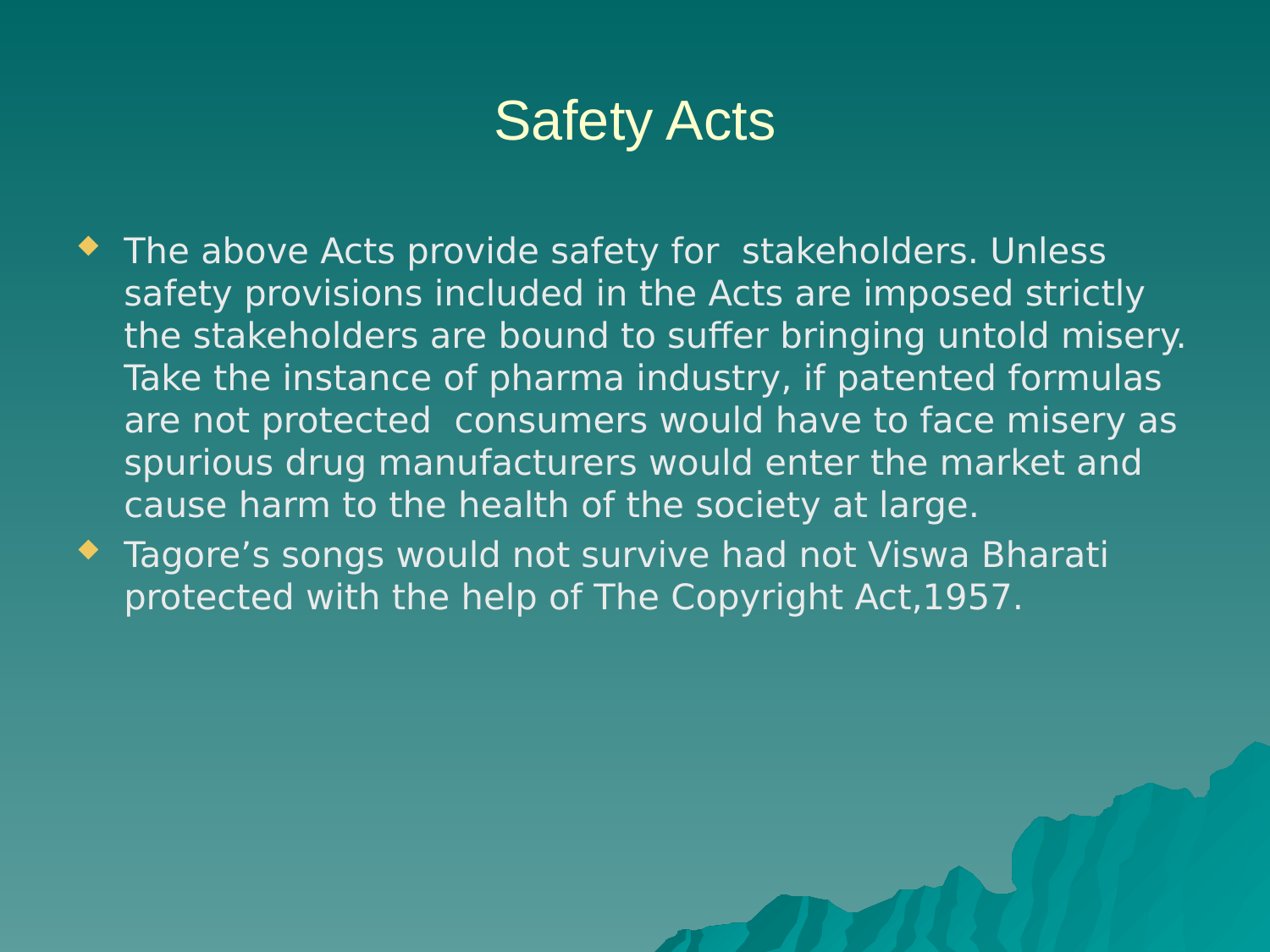

# Safety Acts
The above Acts provide safety for  stakeholders. Unless safety provisions included in the Acts are imposed strictly the stakeholders are bound to suffer bringing untold misery. Take the instance of pharma industry, if patented formulas are not protected  consumers would have to face misery as spurious drug manufacturers would enter the market and cause harm to the health of the society at large.
Tagore’s songs would not survive had not Viswa Bharati protected with the help of The Copyright Act,1957.